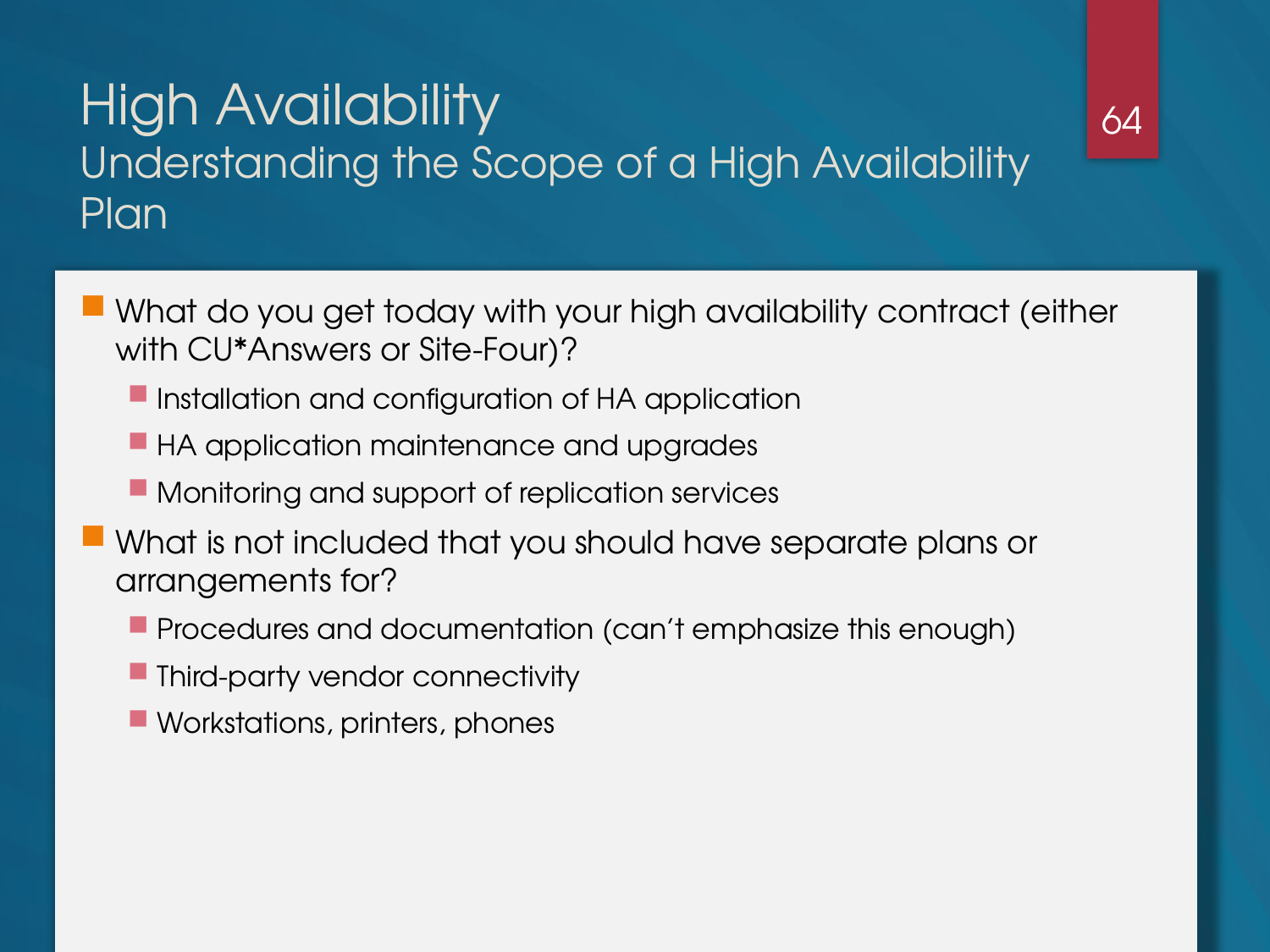

64
# High Availability Understanding the Scope of a High Availability Plan
What do you get today with your high availability contract (either with CU*Answers or Site-Four)?
Installation and configuration of HA application
HA application maintenance and upgrades
Monitoring and support of replication services
What is not included that you should have separate plans or arrangements for?
Procedures and documentation (can’t emphasize this enough)
Third-party vendor connectivity
Workstations, printers, phones